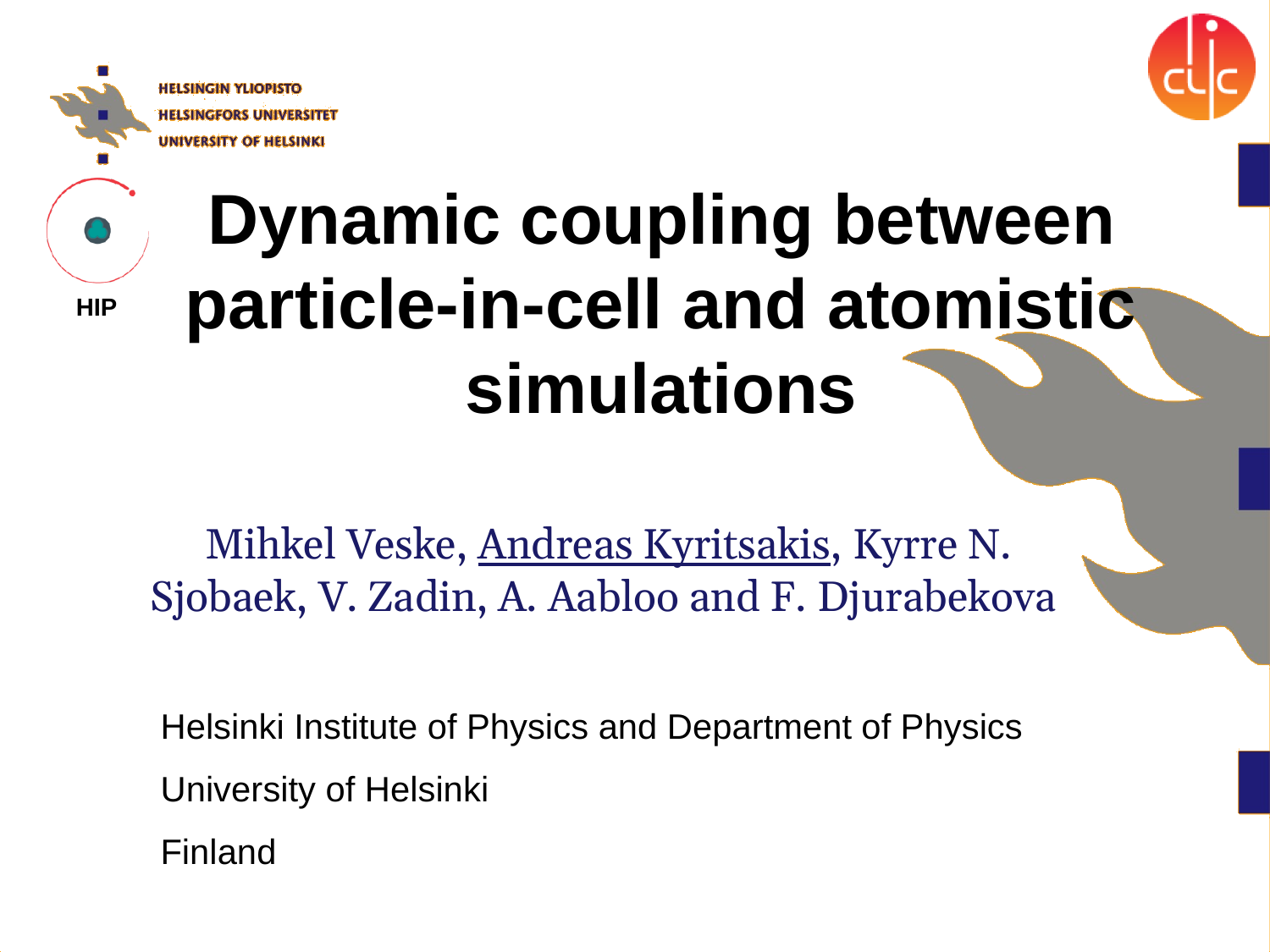

# Dynamic coupling between particle-in-cell and atomistic simulations
Mihkel Veske, Andreas Kyritsakis, Kyrre N. Sjobaek, V. Zadin, A. Aabloo and F. Djurabekova
Helsinki Institute of Physics and Department of Physics
University of Helsinki
Finland